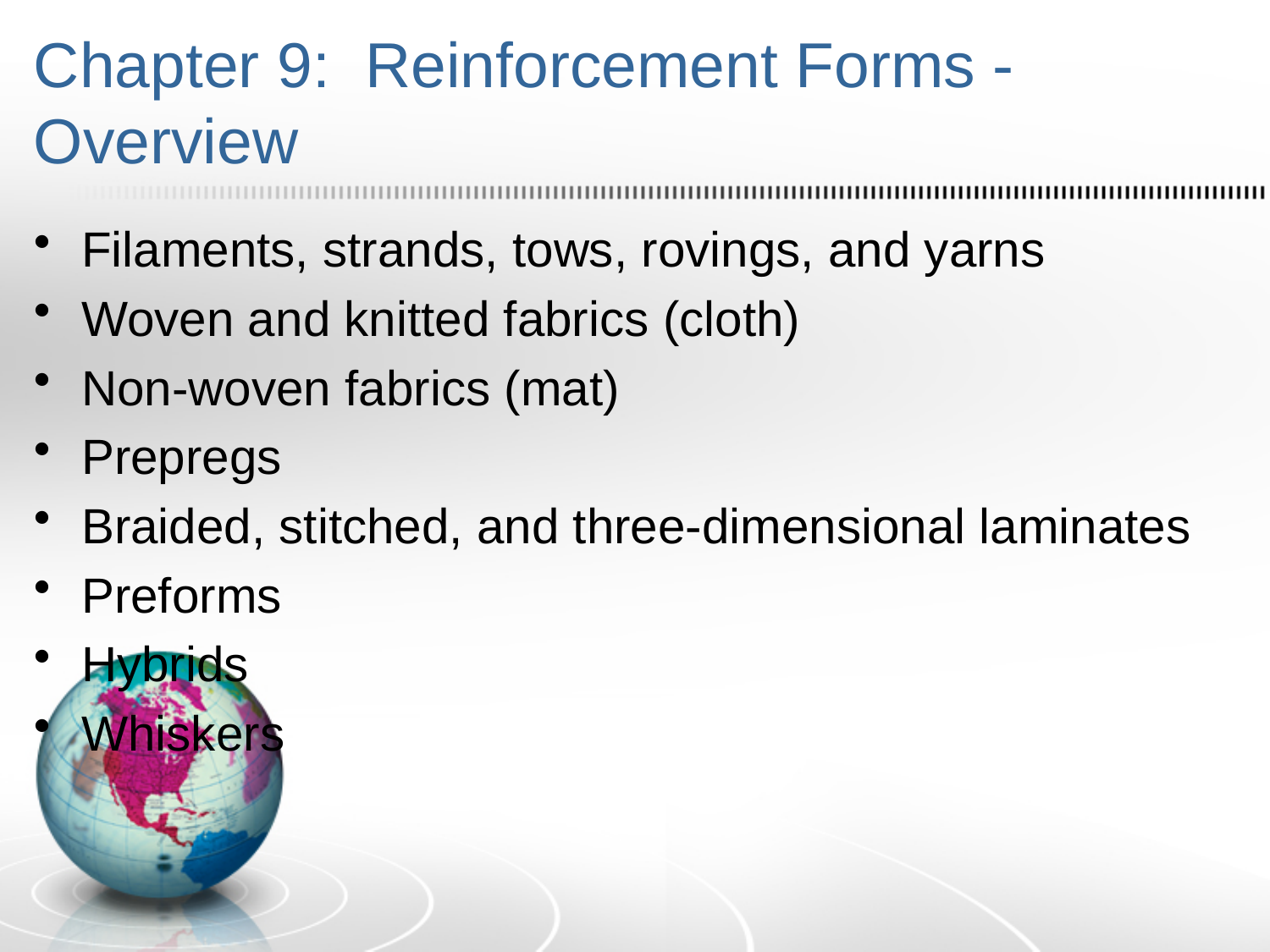

# Chapter 9:  Reinforcement Forms - Overview
Filaments, strands, tows, rovings, and yarns
Woven and knitted fabrics (cloth)
Non-woven fabrics (mat)
Prepregs
Braided, stitched, and three-dimensional laminates
Preforms
Hybrids
Whiskers